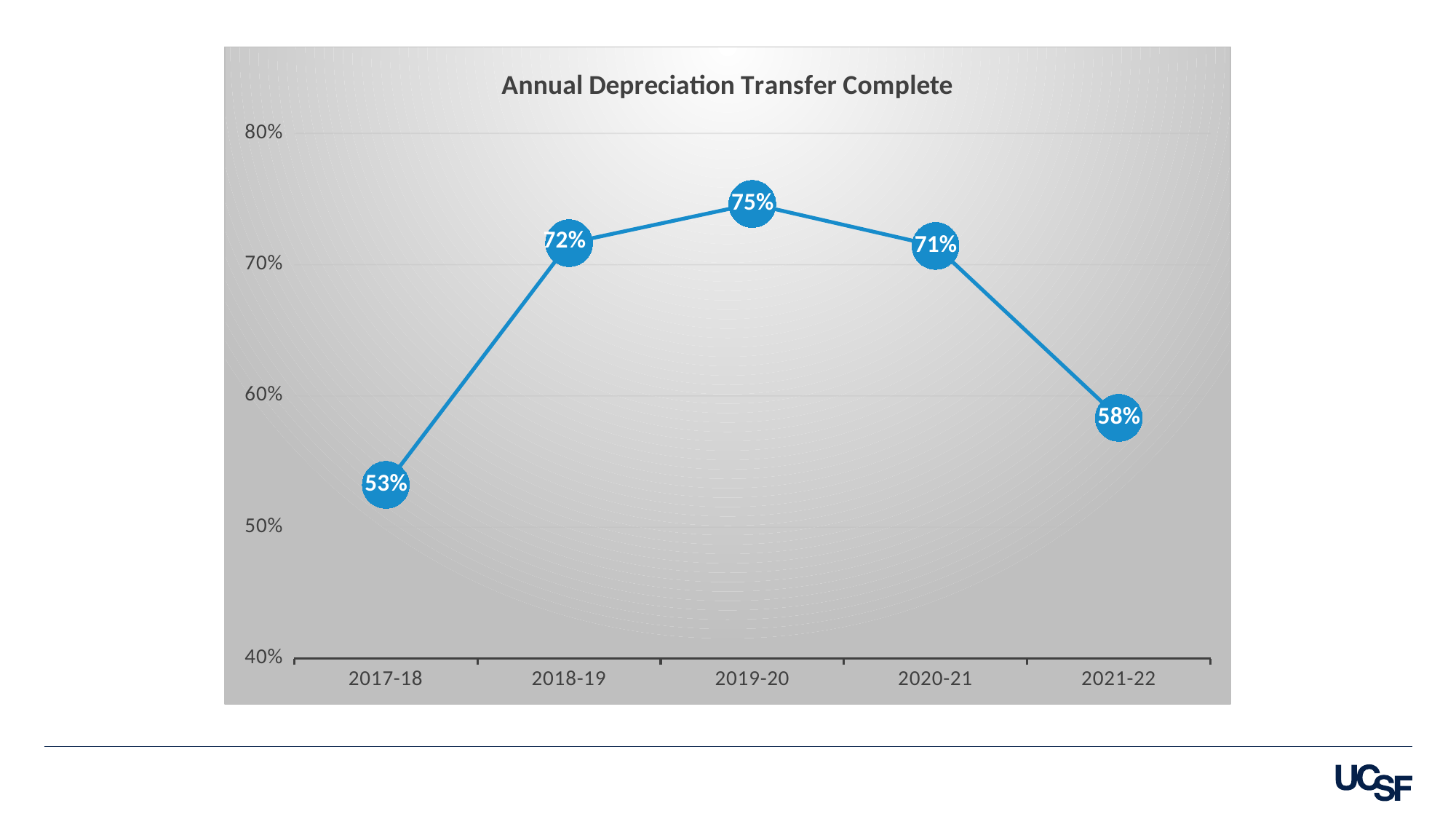

### Chart: Annual Depreciation Transfer Complete

| Category | Depreciation Transfer |
|---|---|
| 2017-18 | 0.532258064516129 |
| 2018-19 | 0.7164179104477612 |
| 2019-20 | 0.746268656716418 |
| 2020-21 | 0.7142857142857143 |
| 2021-22 | 0.5833333333333334 |